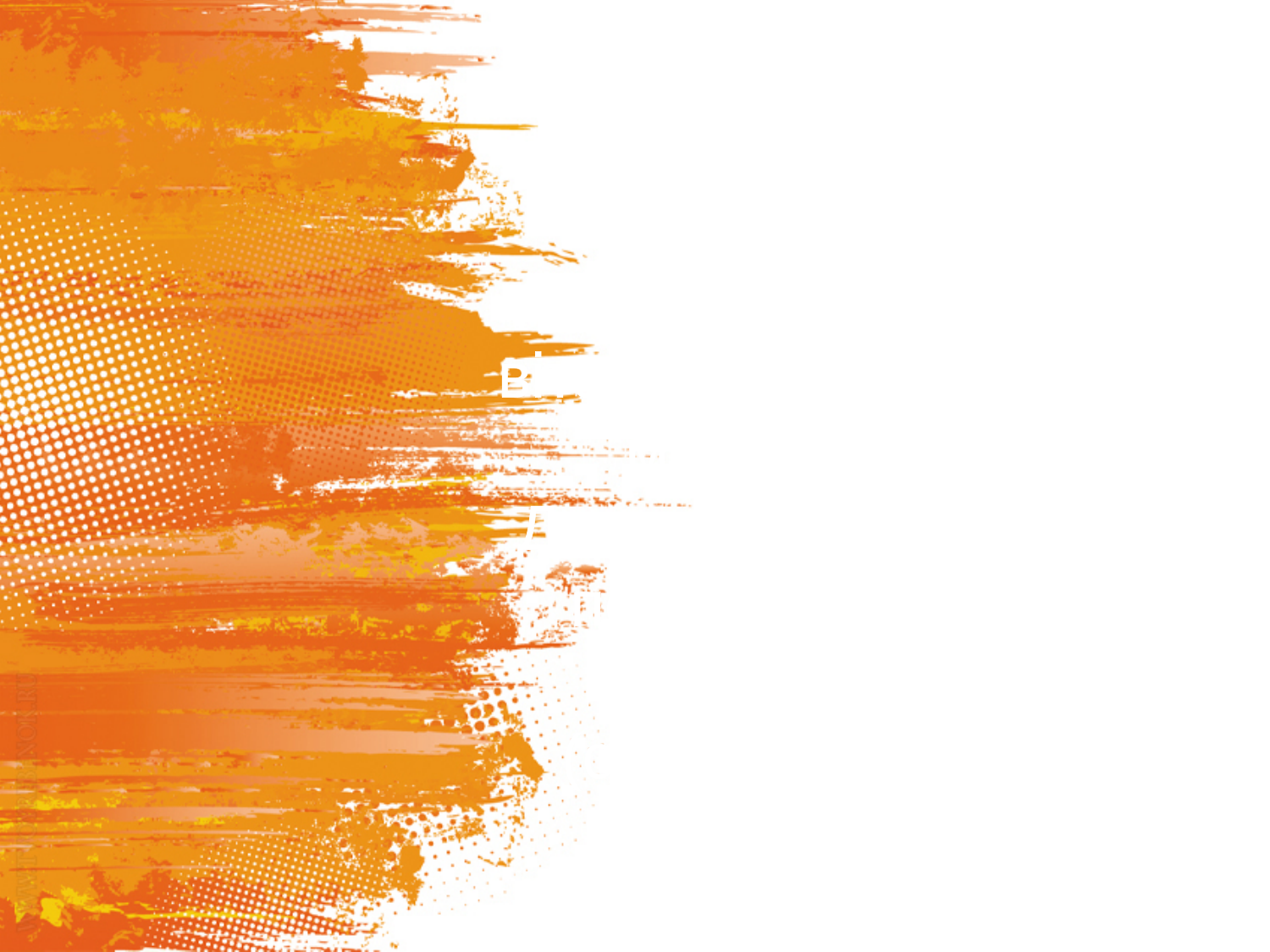

Основне джерело аскорбінки (найзнаменитішого вітаміну С) для дитини - мати, що годує. Додатковим джерелом повинні бути тільки фруктові соки (свіжовичавлені, ми пам'ятаємо). У препаратах ж реально потребують лише "искусственники".